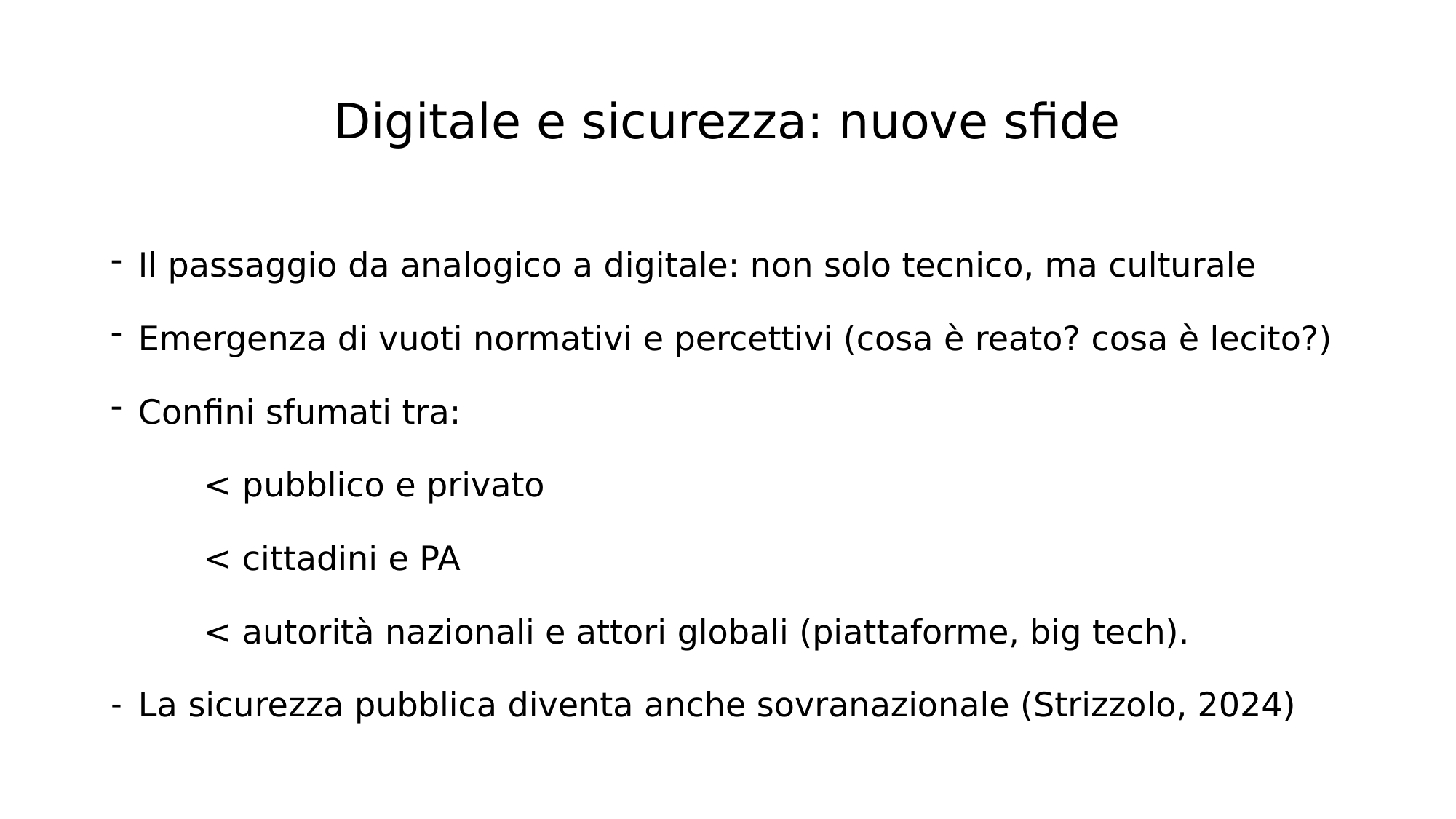

# Digitale e sicurezza: nuove sfide
Il passaggio da analogico a digitale: non solo tecnico, ma culturale
Emergenza di vuoti normativi e percettivi (cosa è reato? cosa è lecito?)
Confini sfumati tra:
	< pubblico e privato
	< cittadini e PA
	< autorità nazionali e attori globali (piattaforme, big tech).
La sicurezza pubblica diventa anche sovranazionale (Strizzolo, 2024)